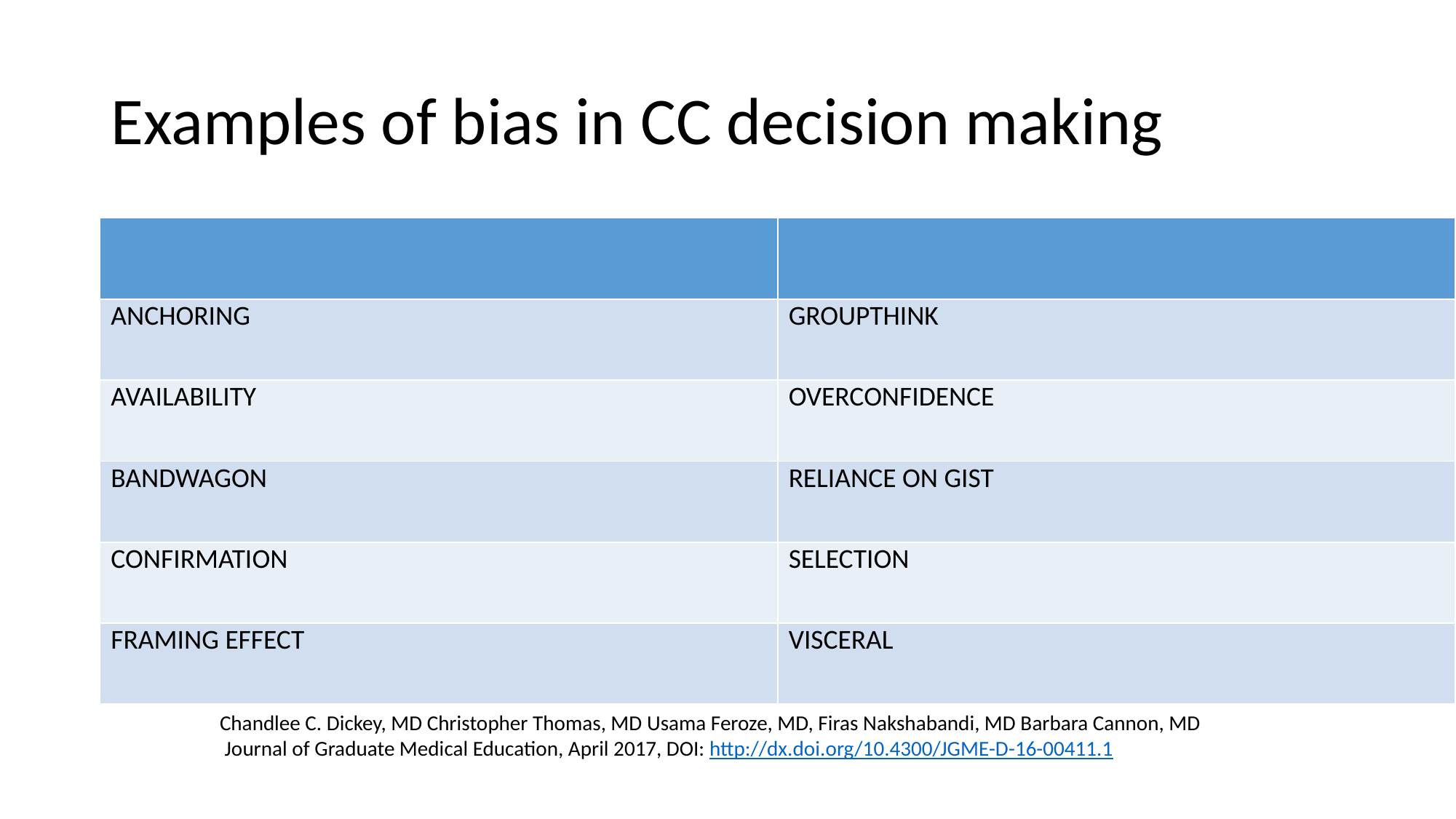

# Examples of bias in CC decision making
|  |  |
| --- | --- |
| ANCHORING | GROUPTHINK |
| AVAILABILITY | OVERCONFIDENCE |
| BANDWAGON | RELIANCE ON GIST |
| CONFIRMATION | SELECTION |
| FRAMING EFFECT | VISCERAL |
Chandlee C. Dickey, MD Christopher Thomas, MD Usama Feroze, MD, Firas Nakshabandi, MD Barbara Cannon, MD
 Journal of Graduate Medical Education, April 2017, DOI: http://dx.doi.org/10.4300/JGME-D-16-00411.1